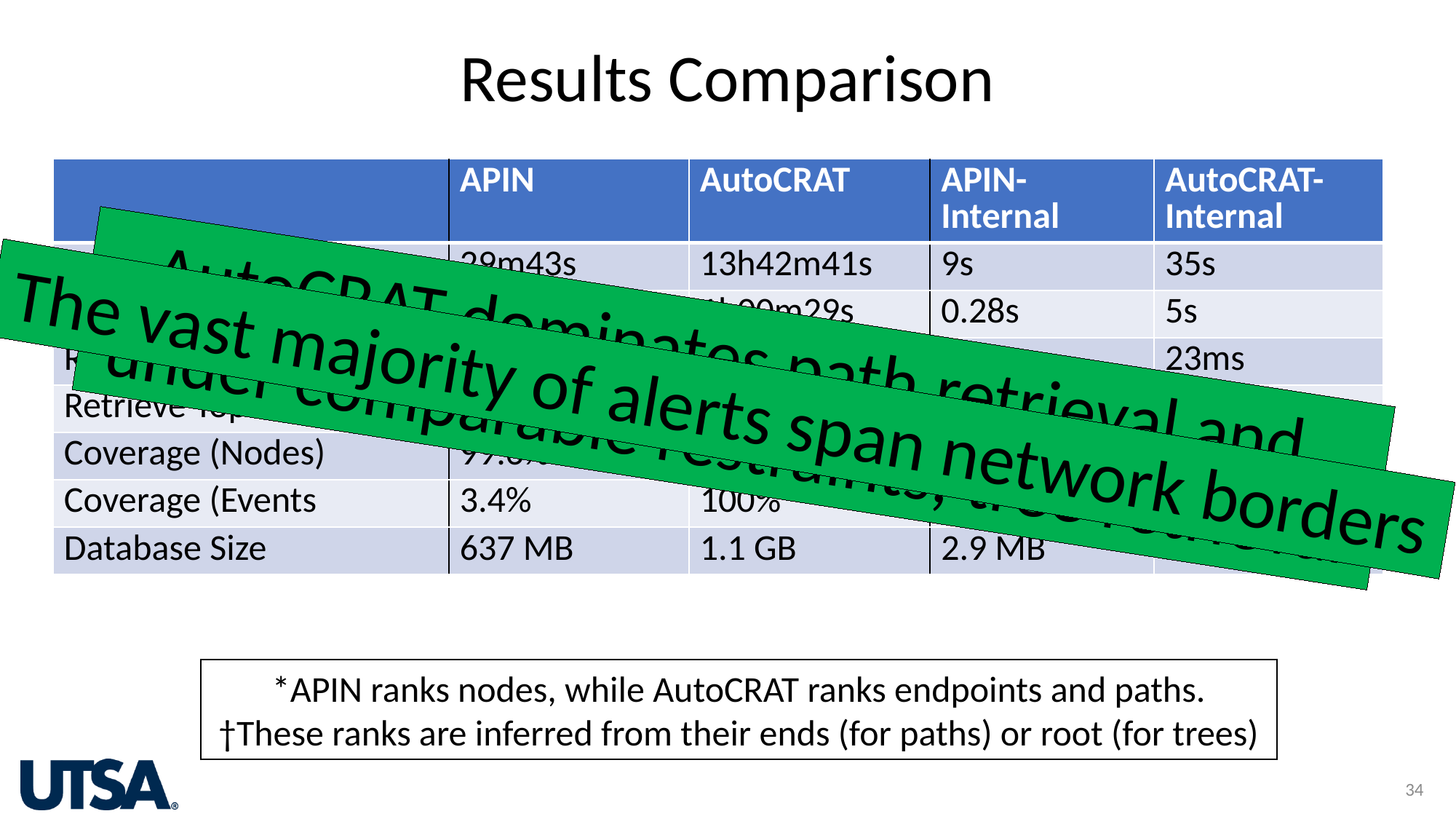

# Results Comparison
|  | APIN | AutoCRAT | APIN-Internal | AutoCRAT-Internal |
| --- | --- | --- | --- | --- |
| Build DB | 29m43s | 13h42m41s | 9s | 35s |
| Rank Objects\* | 49s | 1h00m29s | 0.28s | 5s |
| Retrieve Top 100 Paths | 52s† | 32ms | 3s† | 23ms |
| Retrieve Top 20 Trees | 52s† | 2m42s† | 3s† | 1.97s† |
| Coverage (Nodes) | 99.6% | 100% | 0.6% | 0.6% |
| Coverage (Events | 3.4% | 100% | 0.6% | 0.6% |
| Database Size | 637 MB | 1.1 GB | 2.9 MB | 2.4 MB |
AutoCRAT dominates path retrieval and, under comparable restraints, tree retrieval
The vast majority of alerts span network borders
*APIN ranks nodes, while AutoCRAT ranks endpoints and paths.
†These ranks are inferred from their ends (for paths) or root (for trees)
34